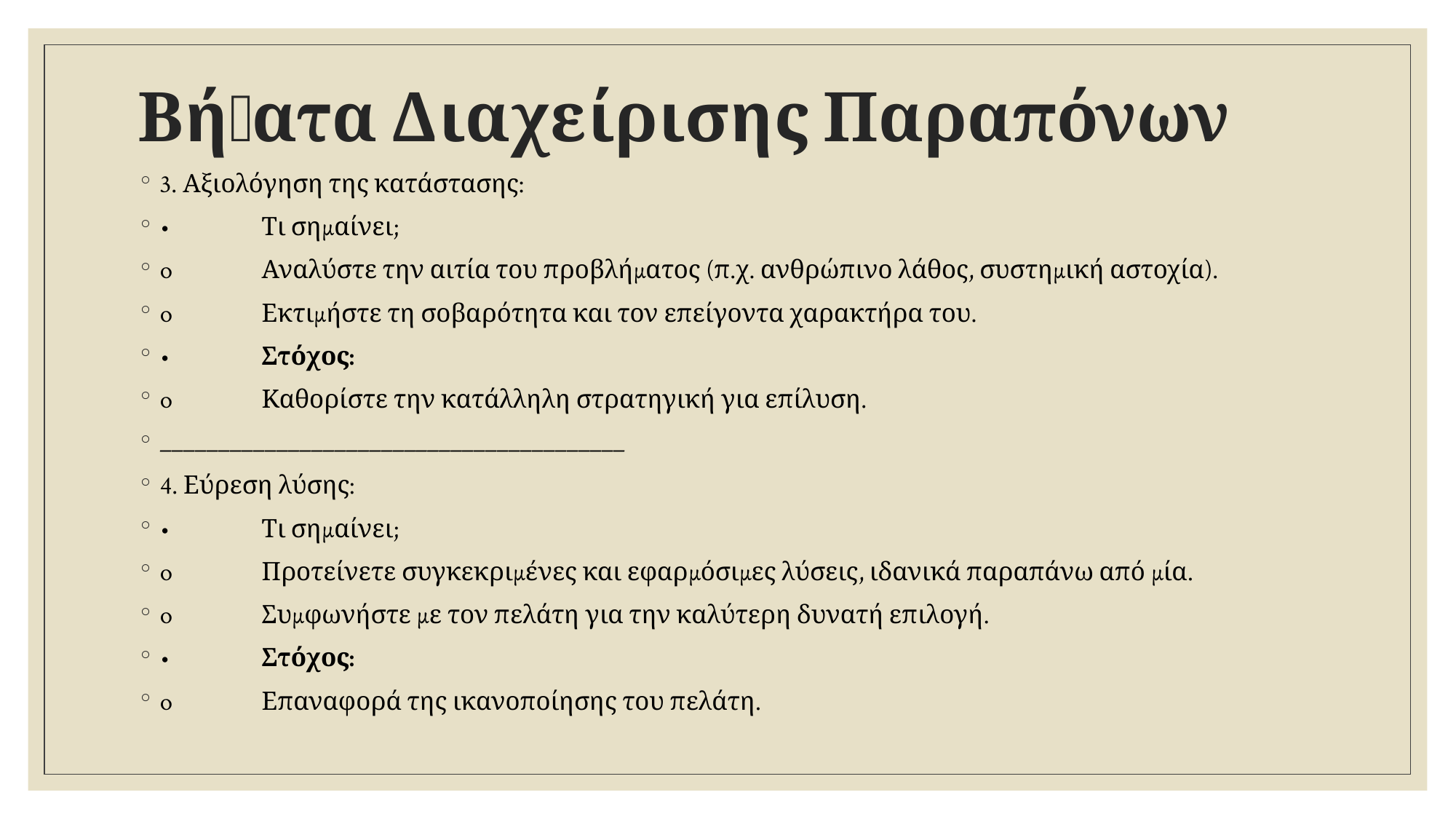

# Βήματα Διαχείρισης Παραπόνων
3. Αξιολόγηση της κατάστασης:
•	Τι σημαίνει;
o	Αναλύστε την αιτία του προβλήματος (π.χ. ανθρώπινο λάθος, συστημική αστοχία).
o	Εκτιμήστε τη σοβαρότητα και τον επείγοντα χαρακτήρα του.
•	Στόχος:
o	Καθορίστε την κατάλληλη στρατηγική για επίλυση.
________________________________________
4. Εύρεση λύσης:
•	Τι σημαίνει;
o	Προτείνετε συγκεκριμένες και εφαρμόσιμες λύσεις, ιδανικά παραπάνω από μία.
o	Συμφωνήστε με τον πελάτη για την καλύτερη δυνατή επιλογή.
•	Στόχος:
o	Επαναφορά της ικανοποίησης του πελάτη.